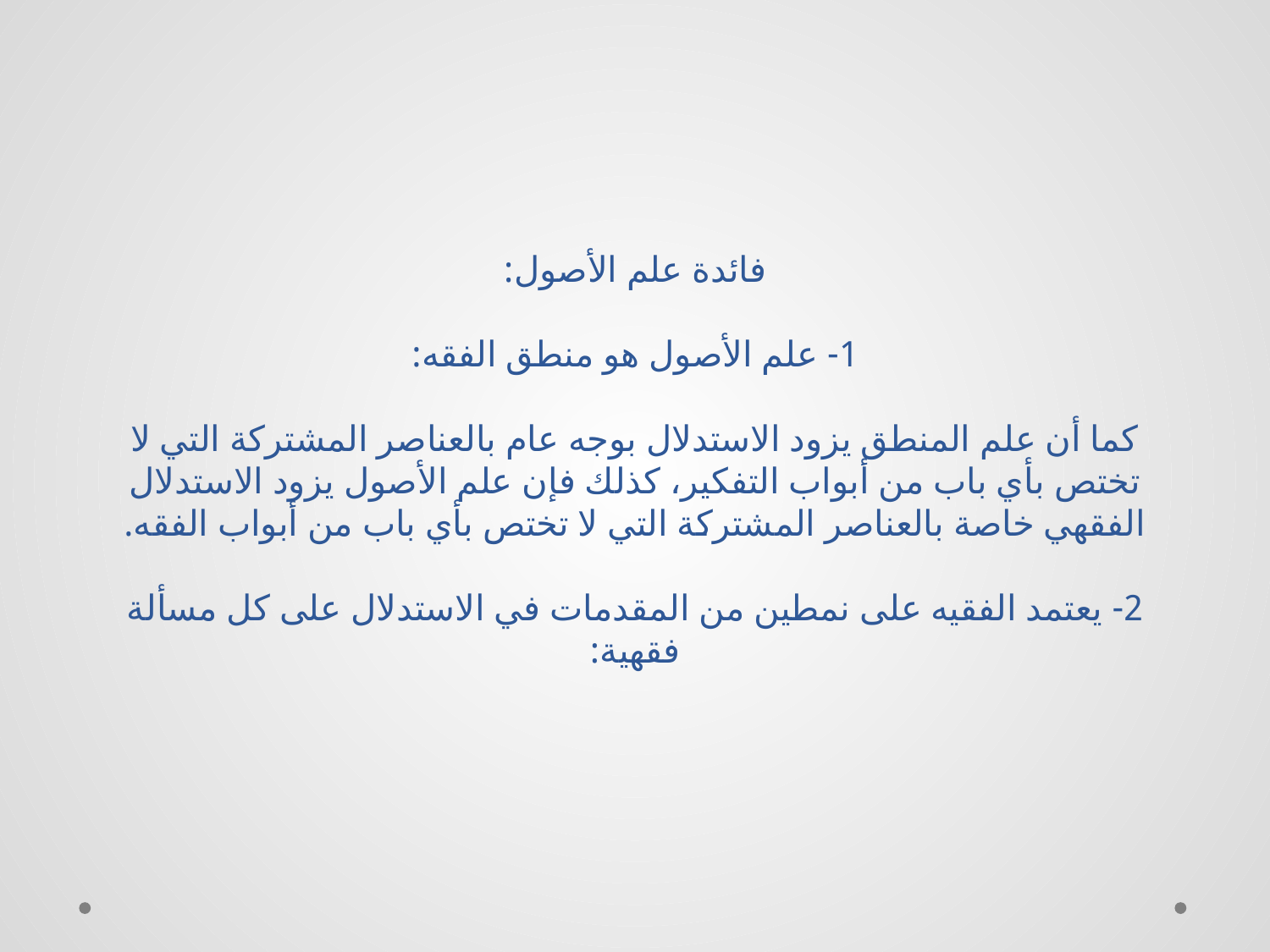

# فائدة علم الأصول: 1- علم الأصول هو منطق الفقه: كما أن علم المنطق يزود الاستدلال بوجه عام بالعناصر المشتركة التي لا تختص بأي باب من أبواب التفكير، كذلك فإن علم الأصول يزود الاستدلال الفقهي خاصة بالعناصر المشتركة التي لا تختص بأي باب من أبواب الفقه. 2- يعتمد الفقيه على نمطين من المقدمات في الاستدلال على كل مسألة فقهية: